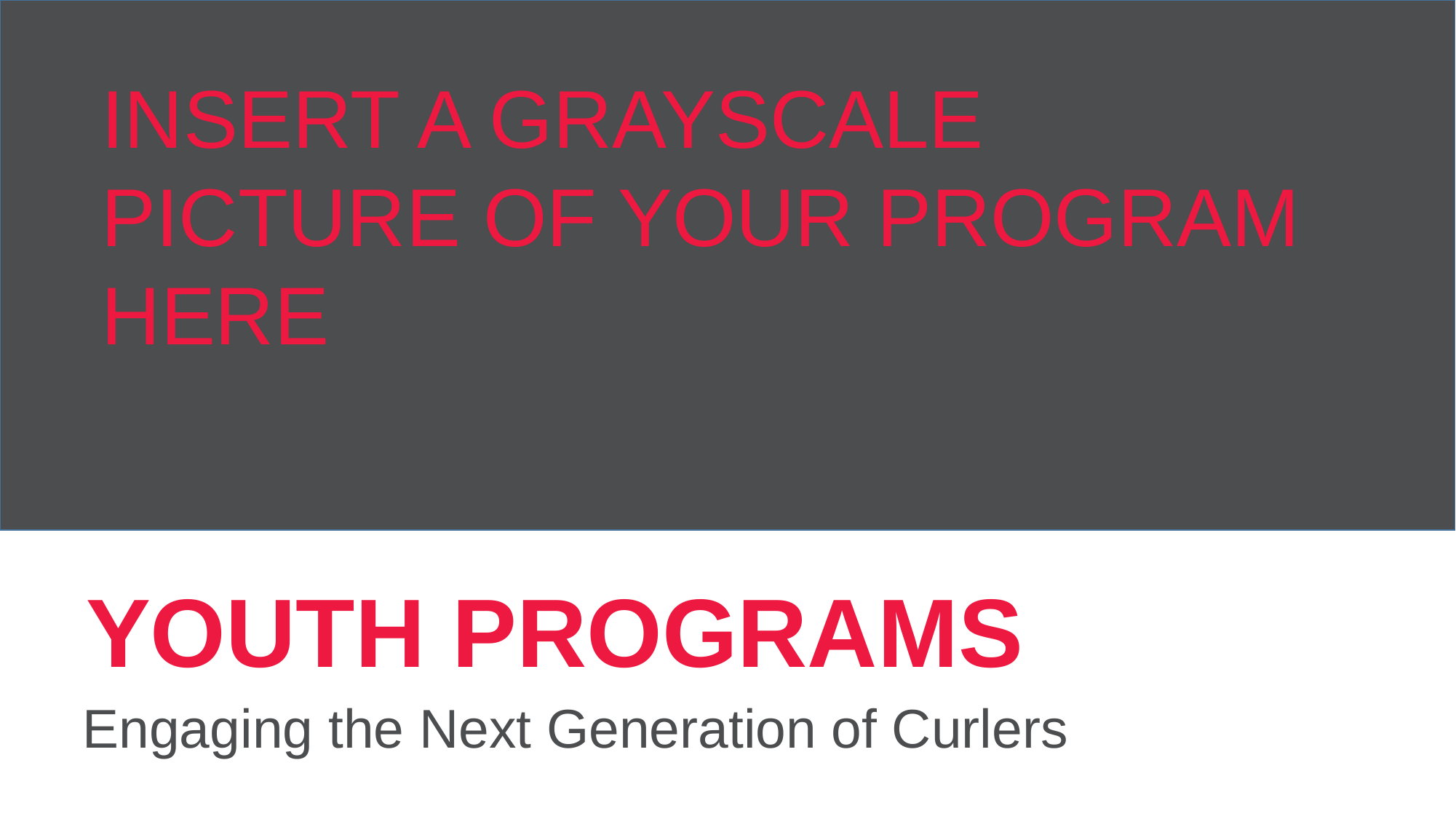

INSERT A GRAYSCALE PICTURE OF YOUR PROGRAM HERE
# YOUTH PROGRAMS
Engaging the Next Generation of Curlers